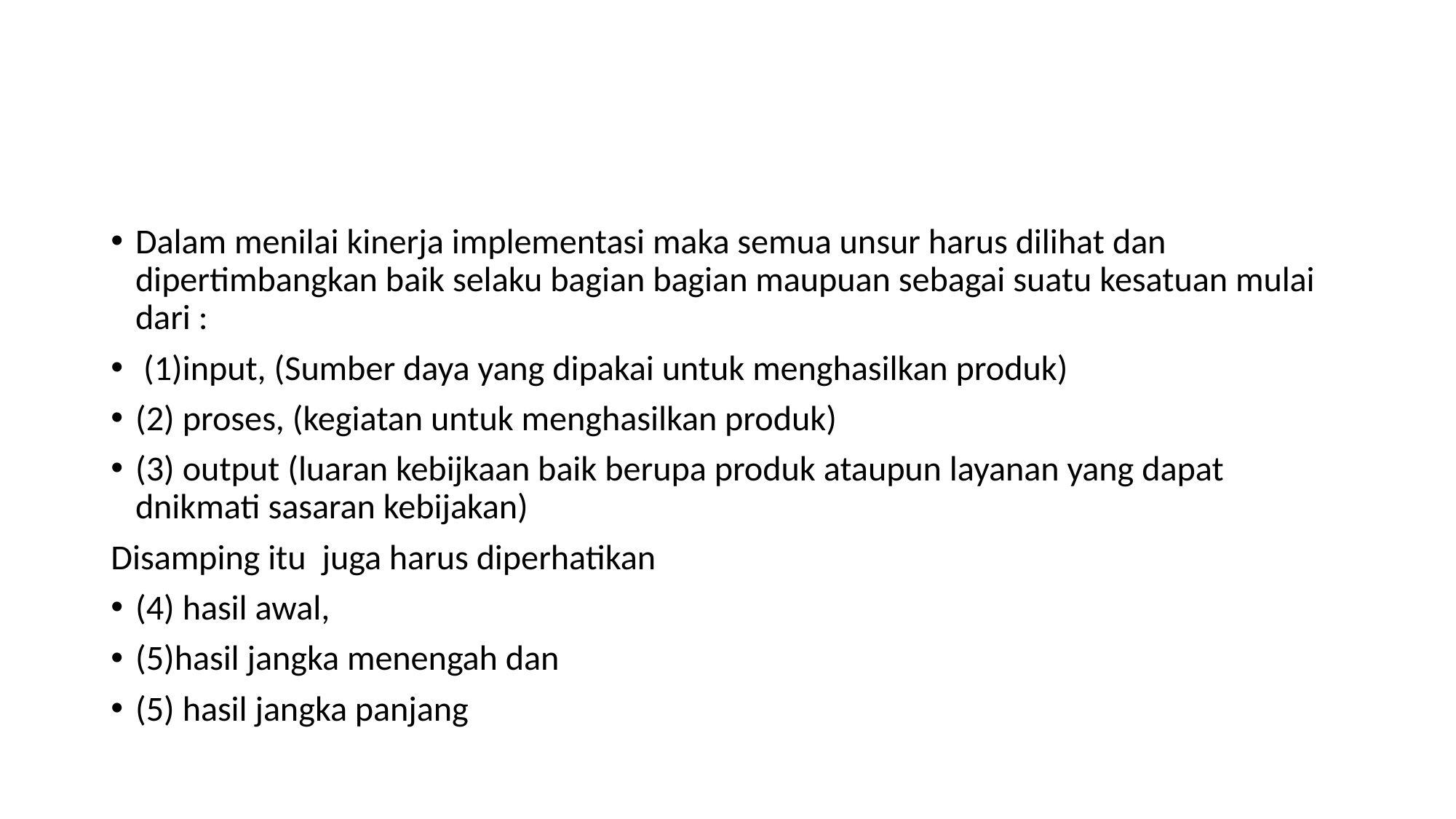

Dalam menilai kinerja implementasi maka semua unsur harus dilihat dan dipertimbangkan baik selaku bagian bagian maupuan sebagai suatu kesatuan mulai dari :
 (1)input, (Sumber daya yang dipakai untuk menghasilkan produk)
(2) proses, (kegiatan untuk menghasilkan produk)
(3) output (luaran kebijkaan baik berupa produk ataupun layanan yang dapat dnikmati sasaran kebijakan)
Disamping itu  juga harus diperhatikan
(4) hasil awal,
(5)hasil jangka menengah dan
(5) hasil jangka panjang